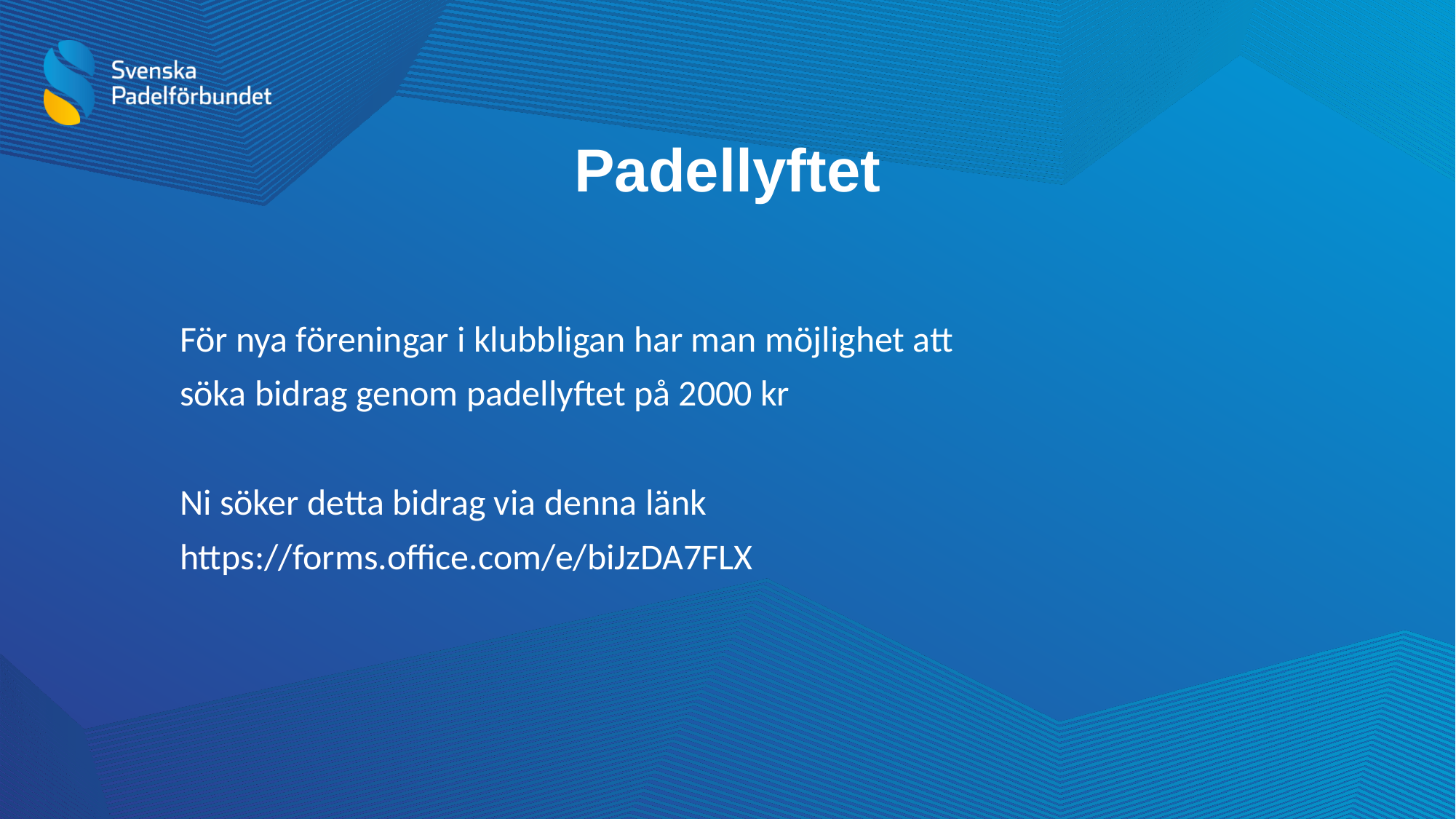

# Padellyftet
För nya föreningar i klubbligan har man möjlighet att
söka bidrag genom padellyftet på 2000 kr

Ni söker detta bidrag via denna länk
https://forms.office.com/e/biJzDA7FLX